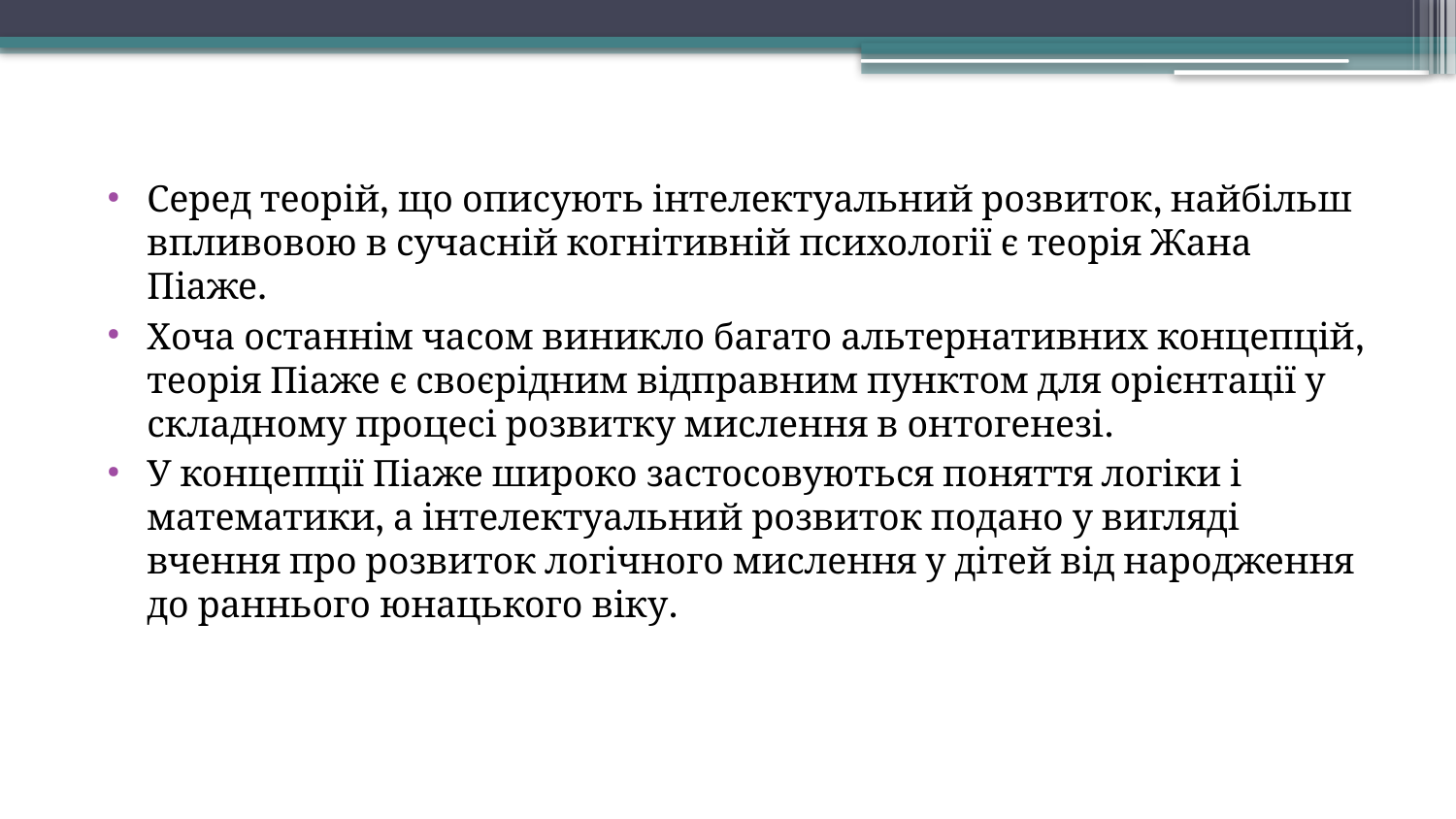

Серед теорій, що описують інтелектуальний розвиток, найбільш впливовою в сучасній когнітивній психології є теорія Жана Піаже.
Хоча останнім часом виникло багато альтернативних концепцій, теорія Піаже є своєрідним відправним пунктом для орієнтації у складному процесі розвитку мислення в онтогенезі.
У концепції Піаже широко застосовуються поняття логіки і математики, а інтелектуальний розвиток подано у вигляді вчення про розвиток логічного мислення у дітей від народження до раннього юнацького віку.